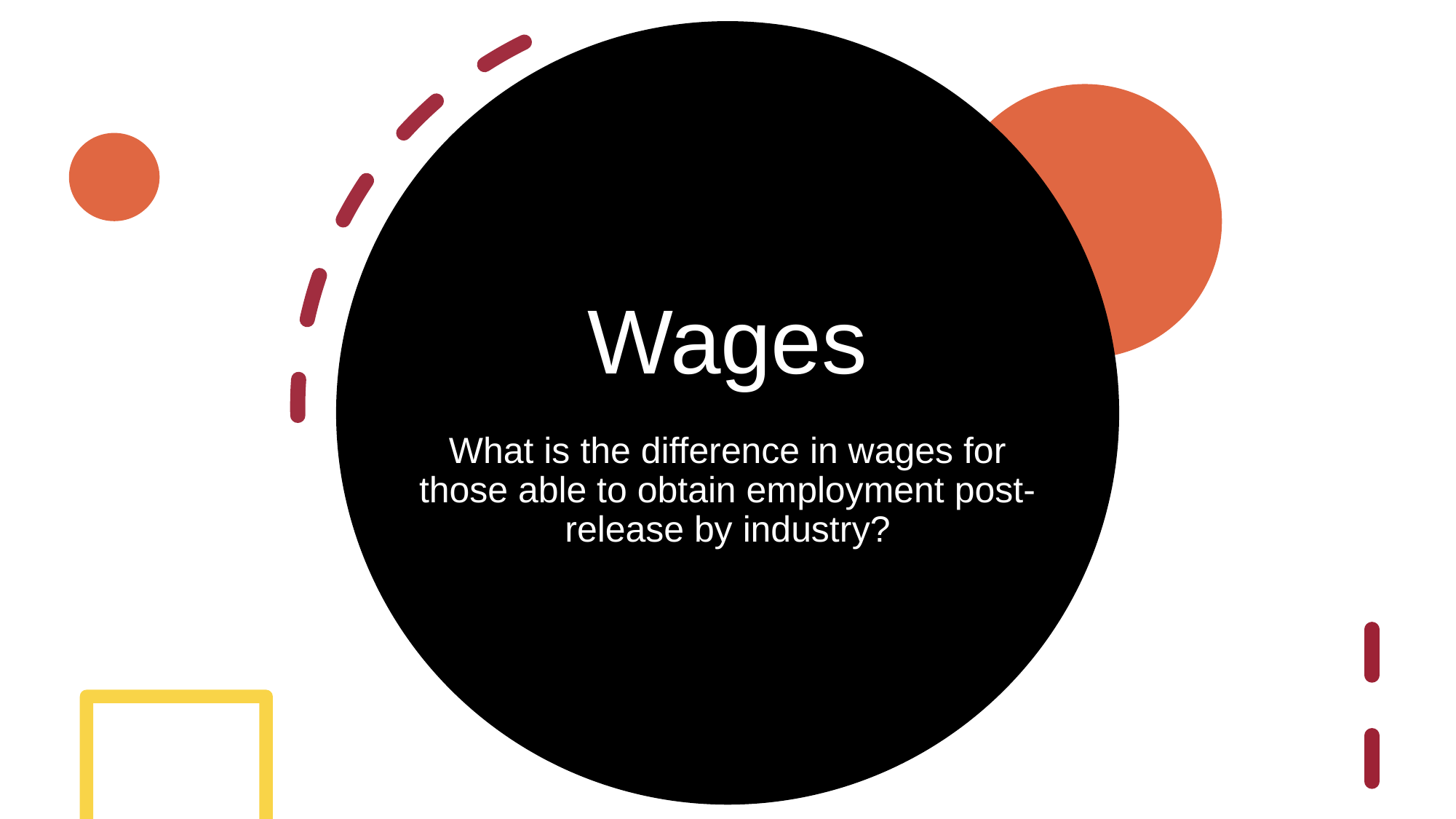

# Wages
What is the difference in wages for those able to obtain employment post-release by industry?